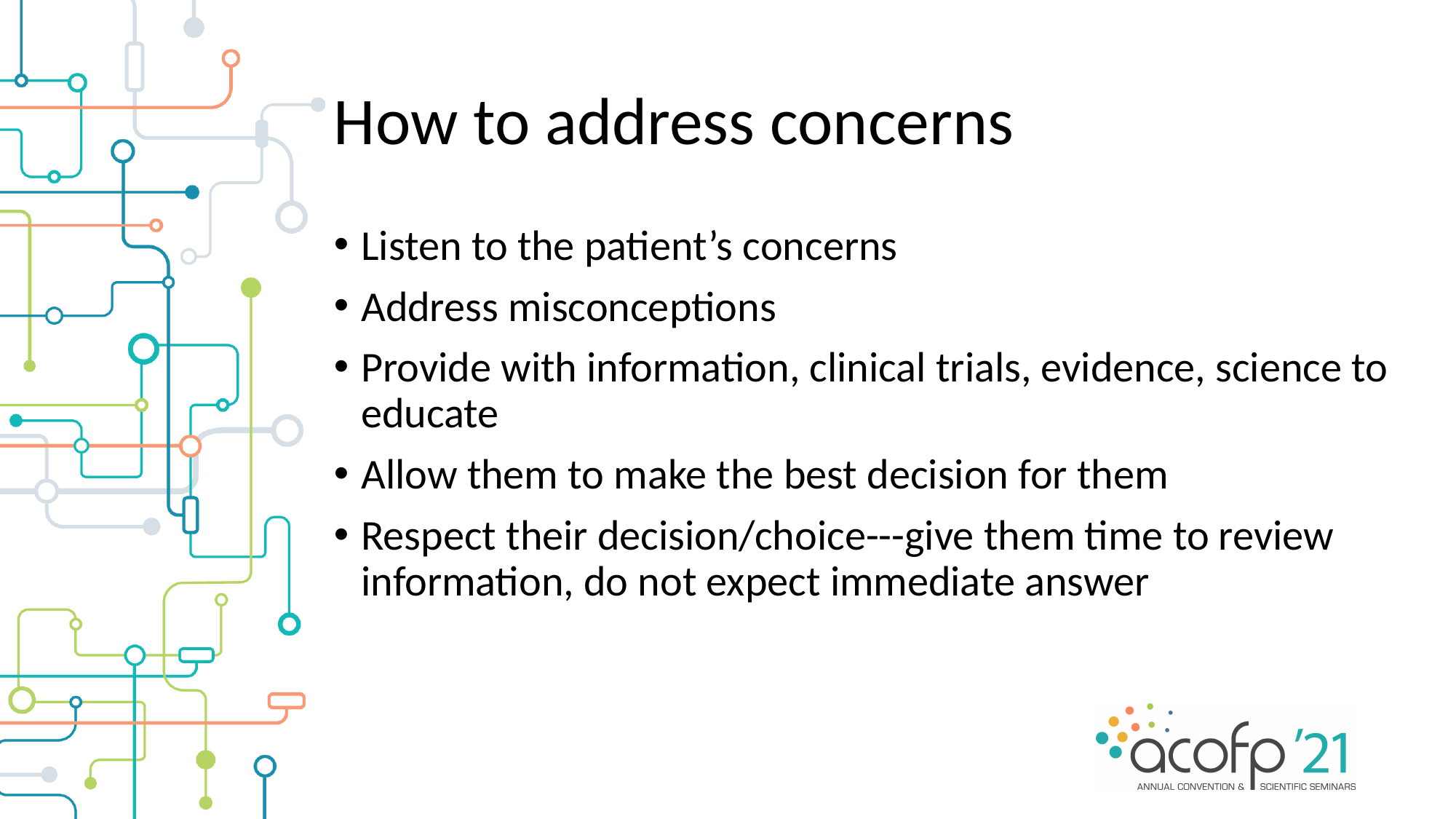

# How to address concerns
Listen to the patient’s concerns
Address misconceptions
Provide with information, clinical trials, evidence, science to educate
Allow them to make the best decision for them
Respect their decision/choice---give them time to review information, do not expect immediate answer